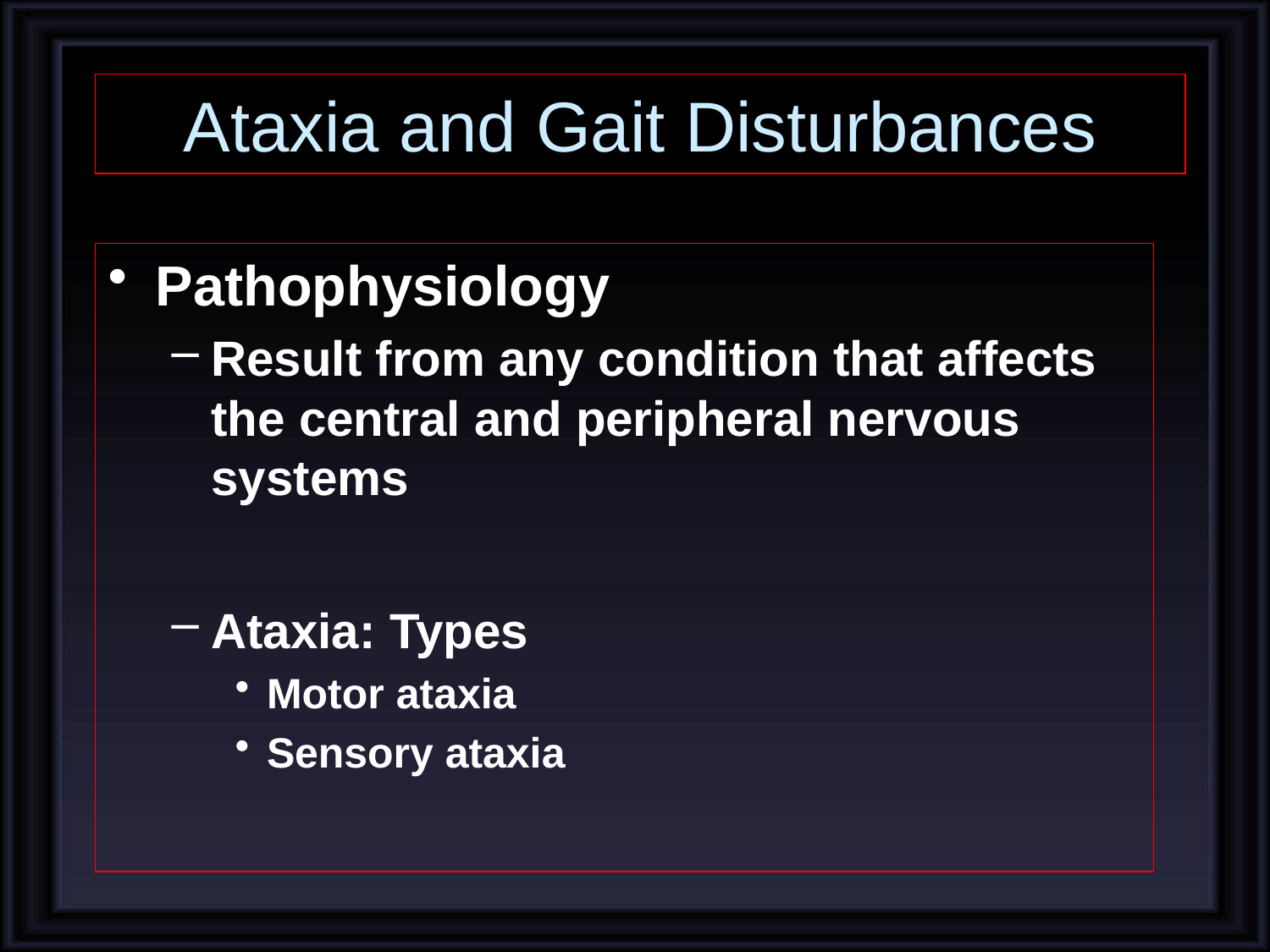

# Ataxia and Gait Disturbances
Pathophysiology
Result from any condition that affects the central and peripheral nervous systems

Ataxia: Types
Motor ataxia
Sensory ataxia